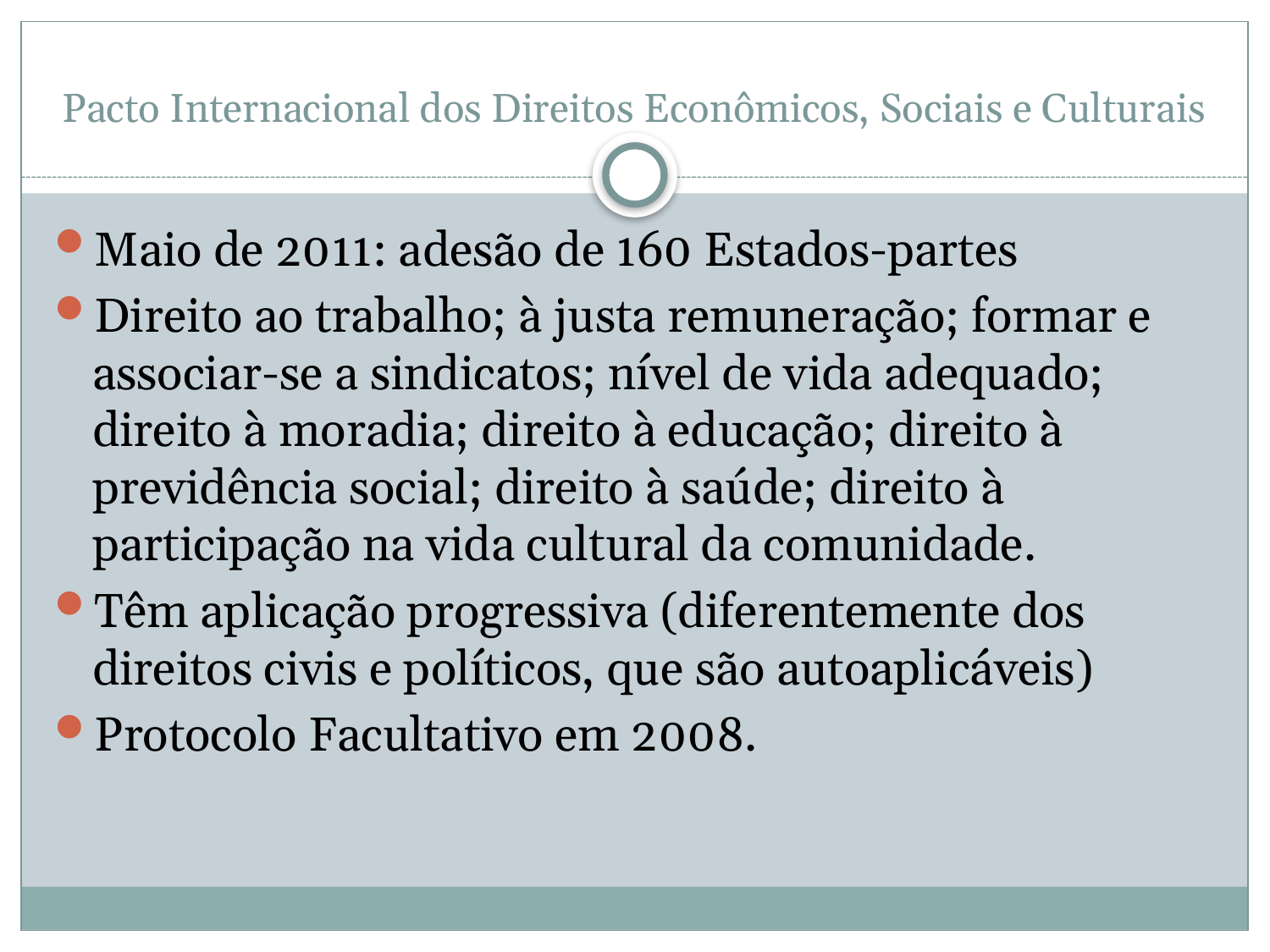

# Pacto Internacional dos Direitos Econômicos, Sociais e Culturais
Maio de 2011: adesão de 160 Estados-partes
Direito ao trabalho; à justa remuneração; formar e associar-se a sindicatos; nível de vida adequado; direito à moradia; direito à educação; direito à previdência social; direito à saúde; direito à participação na vida cultural da comunidade.
Têm aplicação progressiva (diferentemente dos direitos civis e políticos, que são autoaplicáveis)
Protocolo Facultativo em 2008.